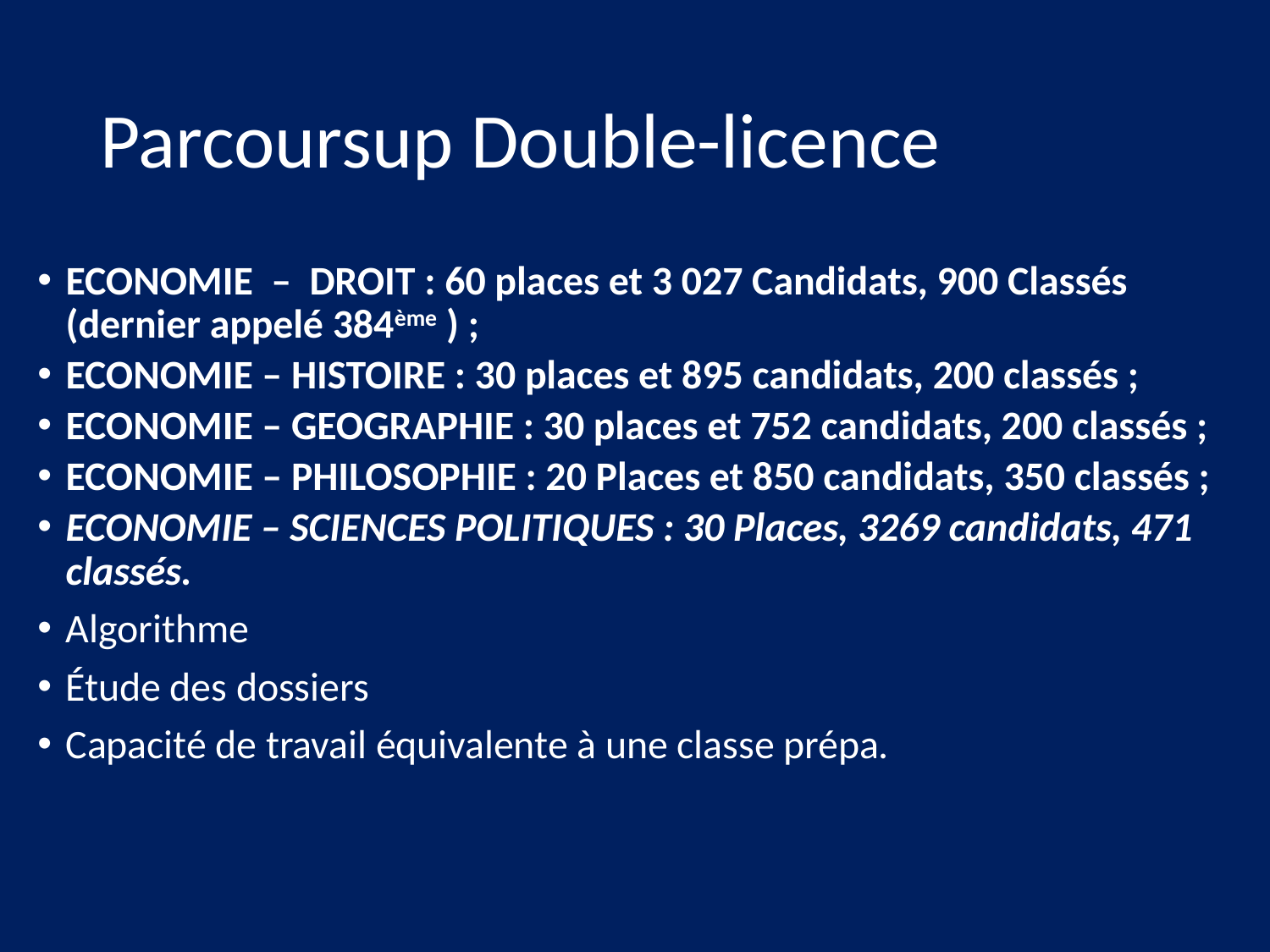

# Parcoursup Double-licence
ECONOMIE  –  DROIT : 60 places et 3 027 Candidats, 900 Classés (dernier appelé 384ème ) ;
ECONOMIE – HISTOIRE : 30 places et 895 candidats, 200 classés ;
ECONOMIE – GEOGRAPHIE : 30 places et 752 candidats, 200 classés ;
ECONOMIE – PHILOSOPHIE : 20 Places et 850 candidats, 350 classés ;
ECONOMIE – SCIENCES POLITIQUES : 30 Places, 3269 candidats, 471 classés.
Algorithme
Étude des dossiers
Capacité de travail équivalente à une classe prépa.